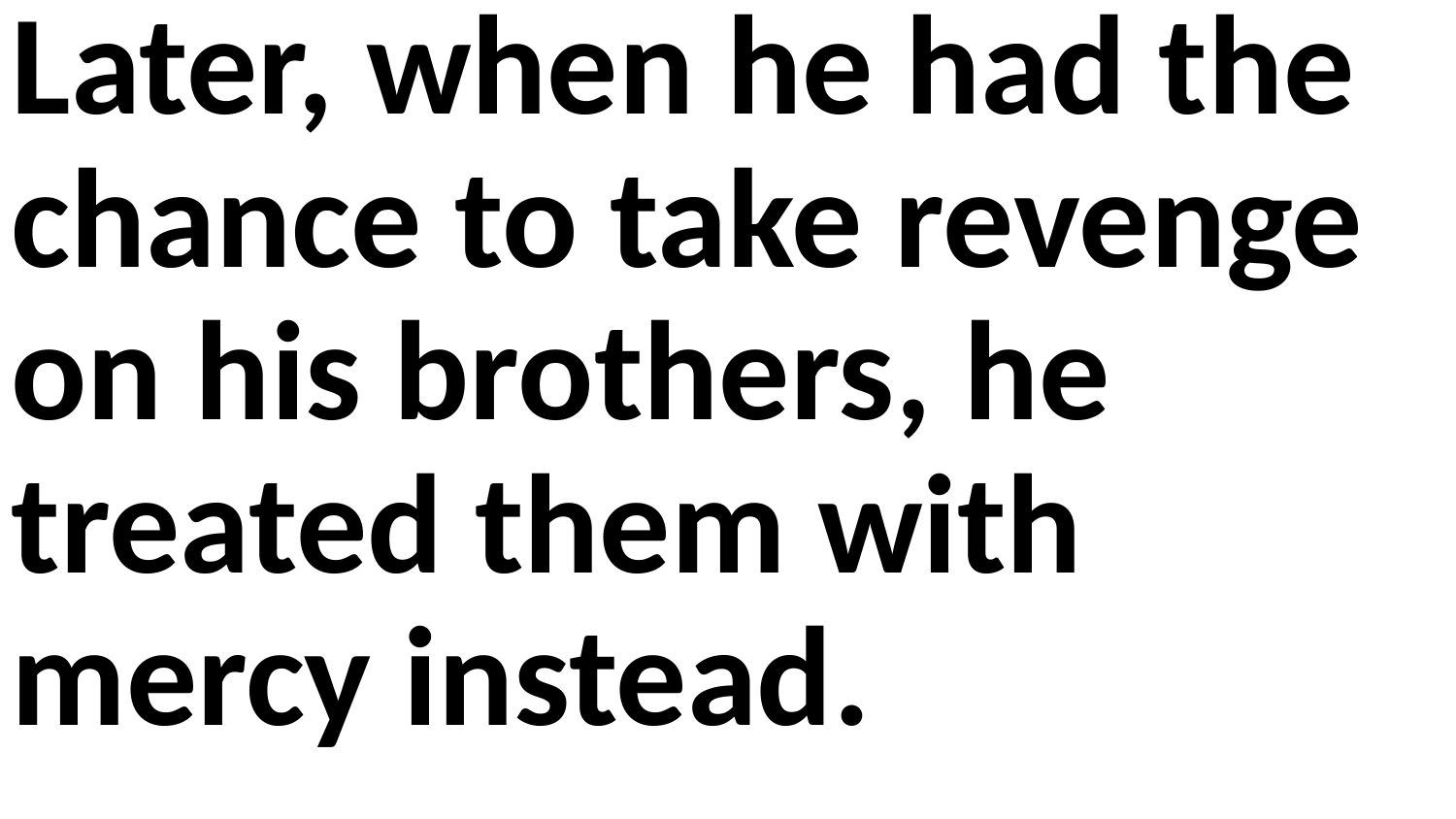

Later, when he had the chance to take revenge on his brothers, he treated them with mercy instead.